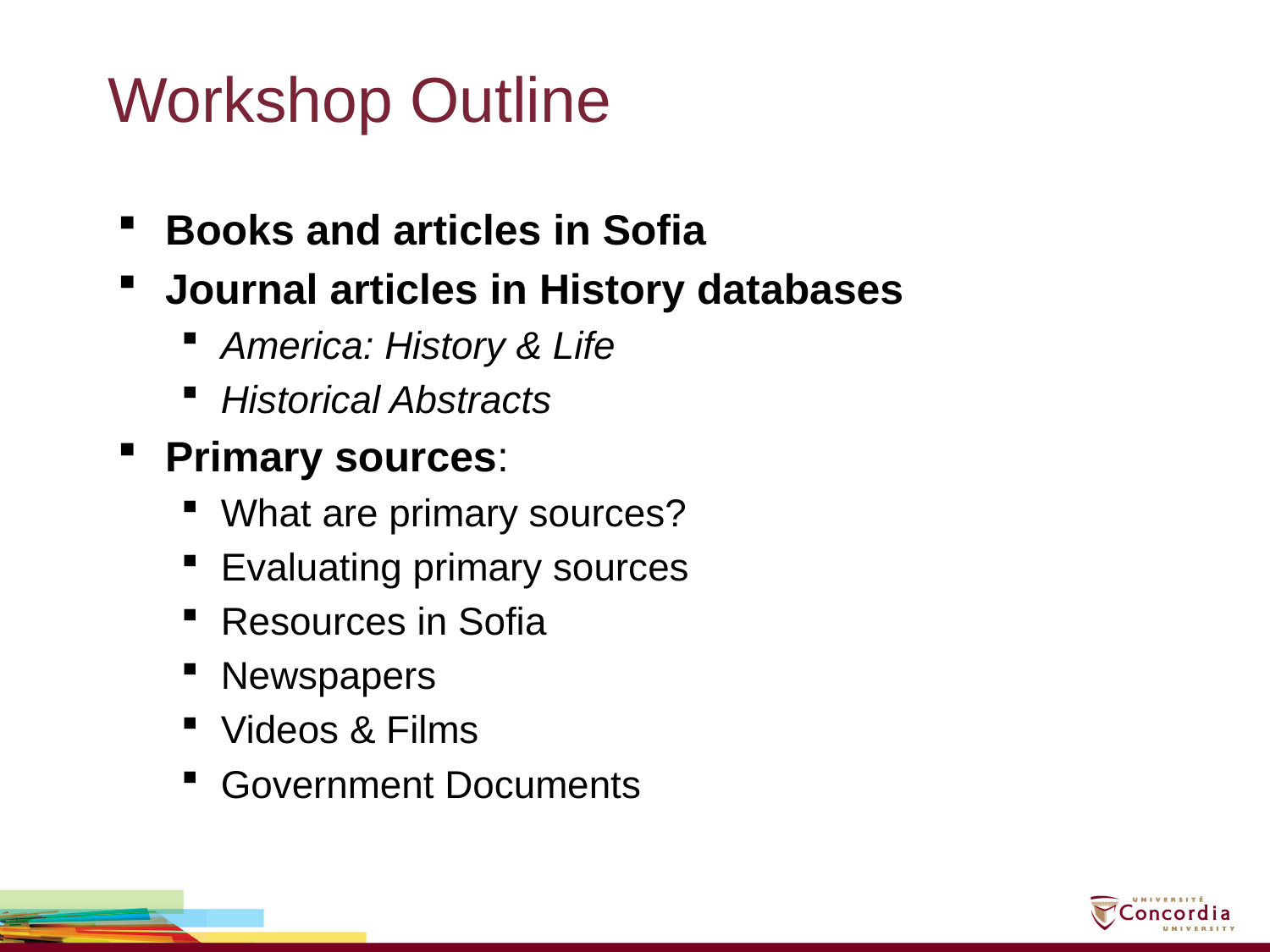

# Workshop Outline
Books and articles in Sofia
Journal articles in History databases
America: History & Life
Historical Abstracts
Primary sources:
What are primary sources?
Evaluating primary sources
Resources in Sofia
Newspapers
Videos & Films
Government Documents